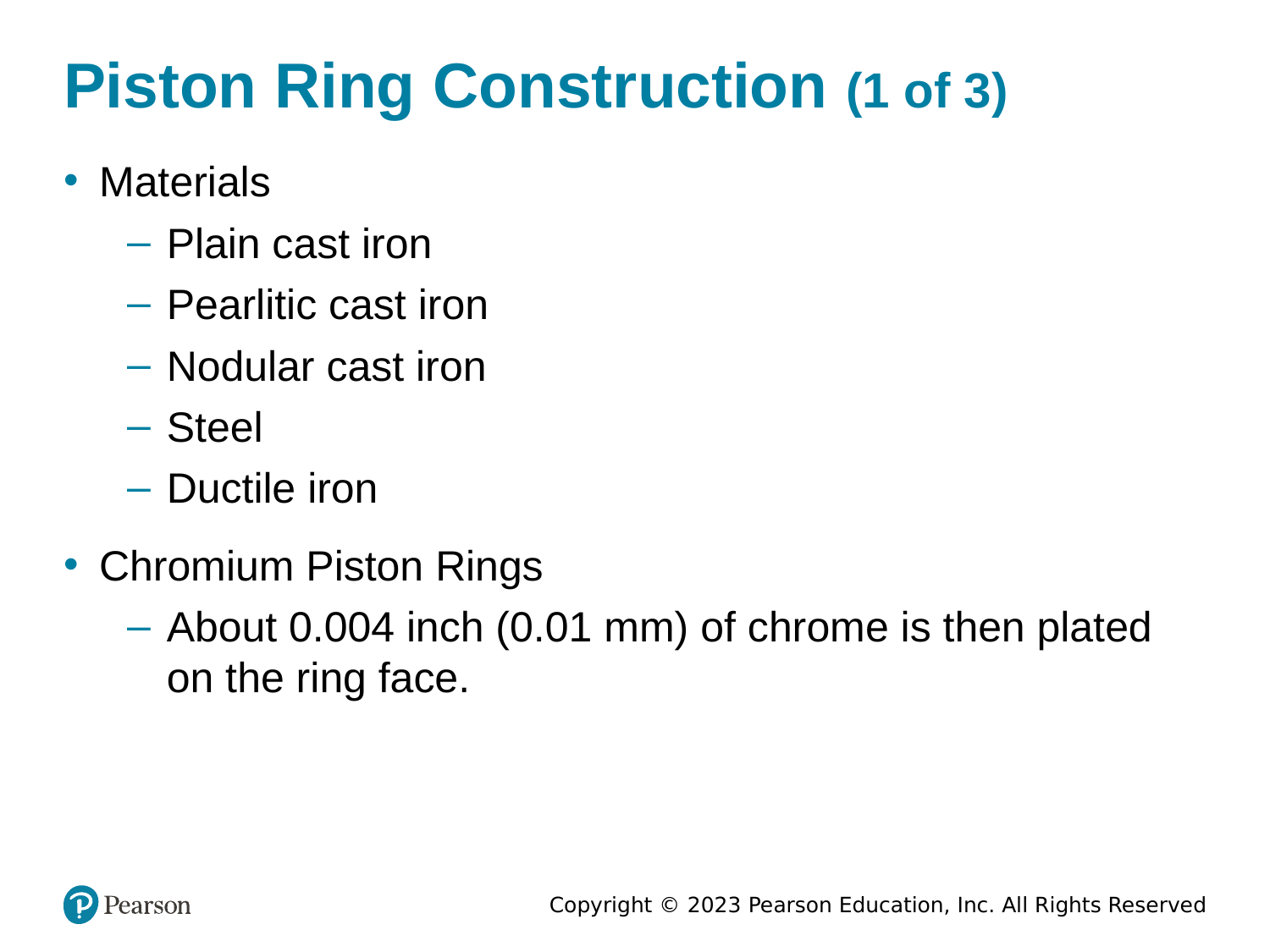

# Piston Ring Construction (1 of 3)
Materials
Plain cast iron
Pearlitic cast iron
Nodular cast iron
Steel
Ductile iron
Chromium Piston Rings
About 0.004 inch (0.01 mm) of chrome is then plated on the ring face.